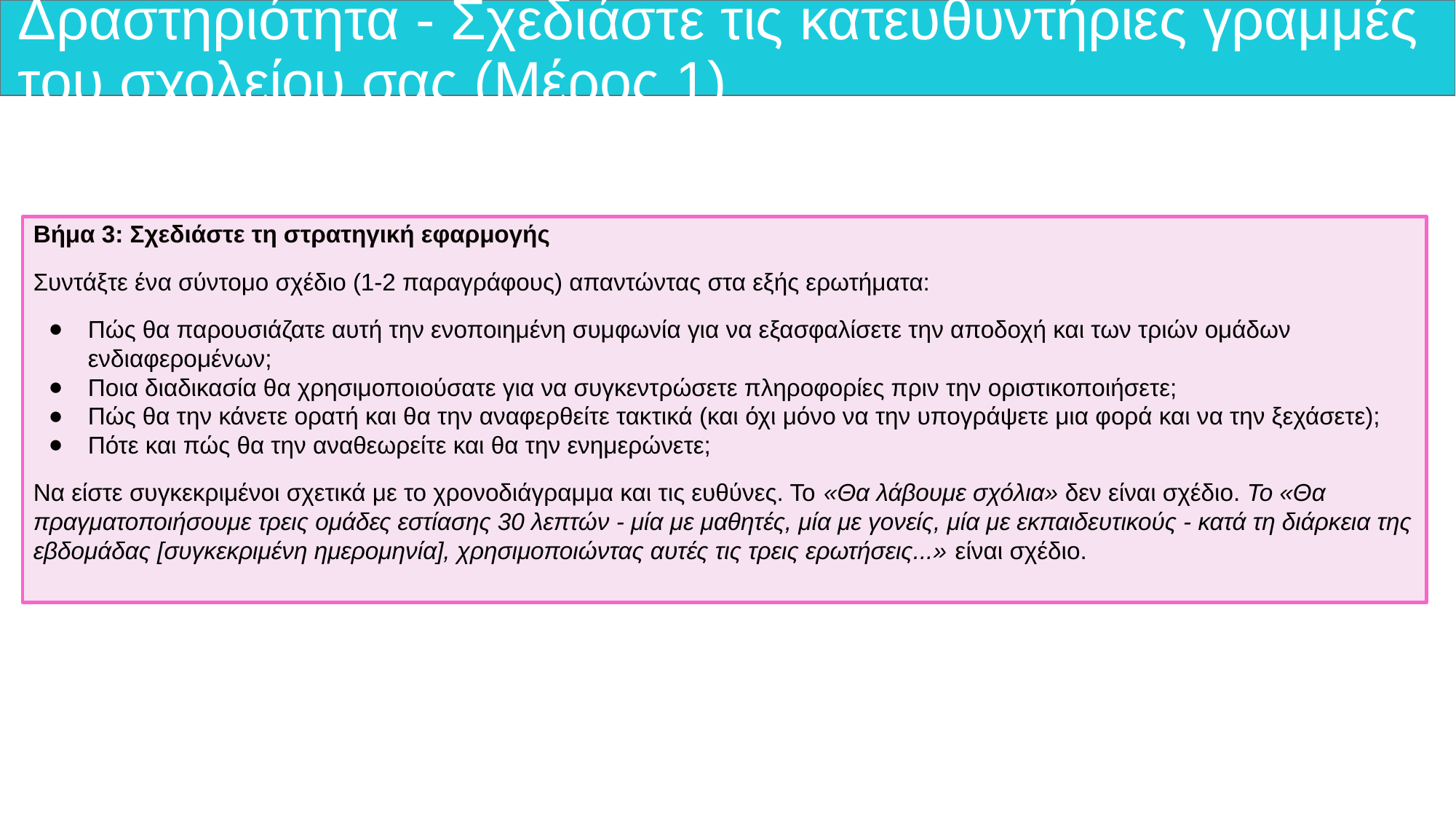

# Δραστηριότητα - Σχεδιάστε τις κατευθυντήριες γραμμές του σχολείου σας (Μέρος 1)
Βήμα 3: Σχεδιάστε τη στρατηγική εφαρμογής
Συντάξτε ένα σύντομο σχέδιο (1-2 παραγράφους) απαντώντας στα εξής ερωτήματα:
Πώς θα παρουσιάζατε αυτή την ενοποιημένη συμφωνία για να εξασφαλίσετε την αποδοχή και των τριών ομάδων ενδιαφερομένων;
Ποια διαδικασία θα χρησιμοποιούσατε για να συγκεντρώσετε πληροφορίες πριν την οριστικοποιήσετε;
Πώς θα την κάνετε ορατή και θα την αναφερθείτε τακτικά (και όχι μόνο να την υπογράψετε μια φορά και να την ξεχάσετε);
Πότε και πώς θα την αναθεωρείτε και θα την ενημερώνετε;
Να είστε συγκεκριμένοι σχετικά με το χρονοδιάγραμμα και τις ευθύνες. Το «Θα λάβουμε σχόλια» δεν είναι σχέδιο. Το «Θα πραγματοποιήσουμε τρεις ομάδες εστίασης 30 λεπτών - μία με μαθητές, μία με γονείς, μία με εκπαιδευτικούς - κατά τη διάρκεια της εβδομάδας [συγκεκριμένη ημερομηνία], χρησιμοποιώντας αυτές τις τρεις ερωτήσεις...» είναι σχέδιο.